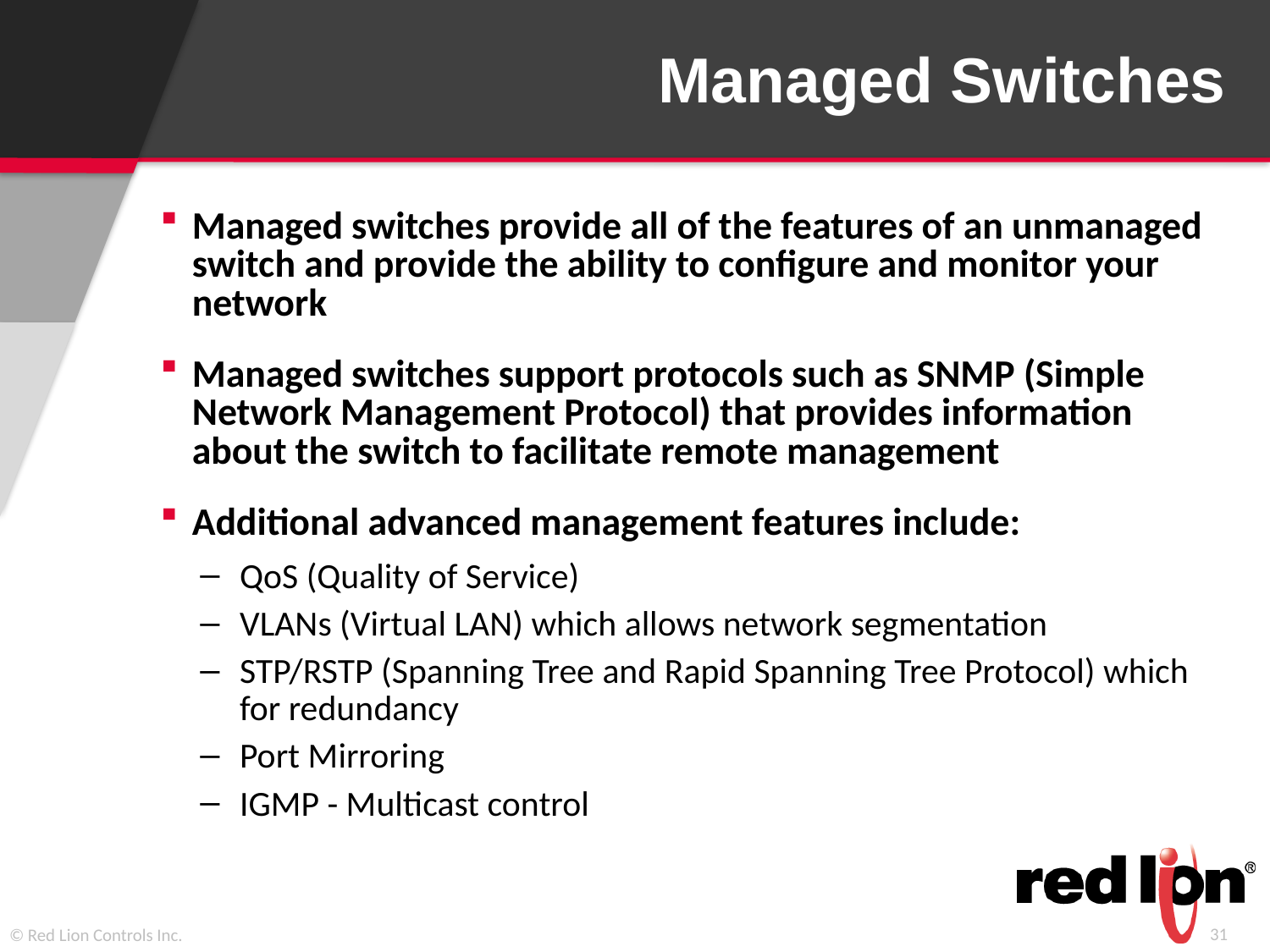

# Managed Switches
Managed switches provide all of the features of an unmanaged switch and provide the ability to configure and monitor your network
Managed switches support protocols such as SNMP (Simple Network Management Protocol) that provides information about the switch to facilitate remote management
Additional advanced management features include:
QoS (Quality of Service)
VLANs (Virtual LAN) which allows network segmentation
STP/RSTP (Spanning Tree and Rapid Spanning Tree Protocol) which for redundancy
Port Mirroring
IGMP - Multicast control